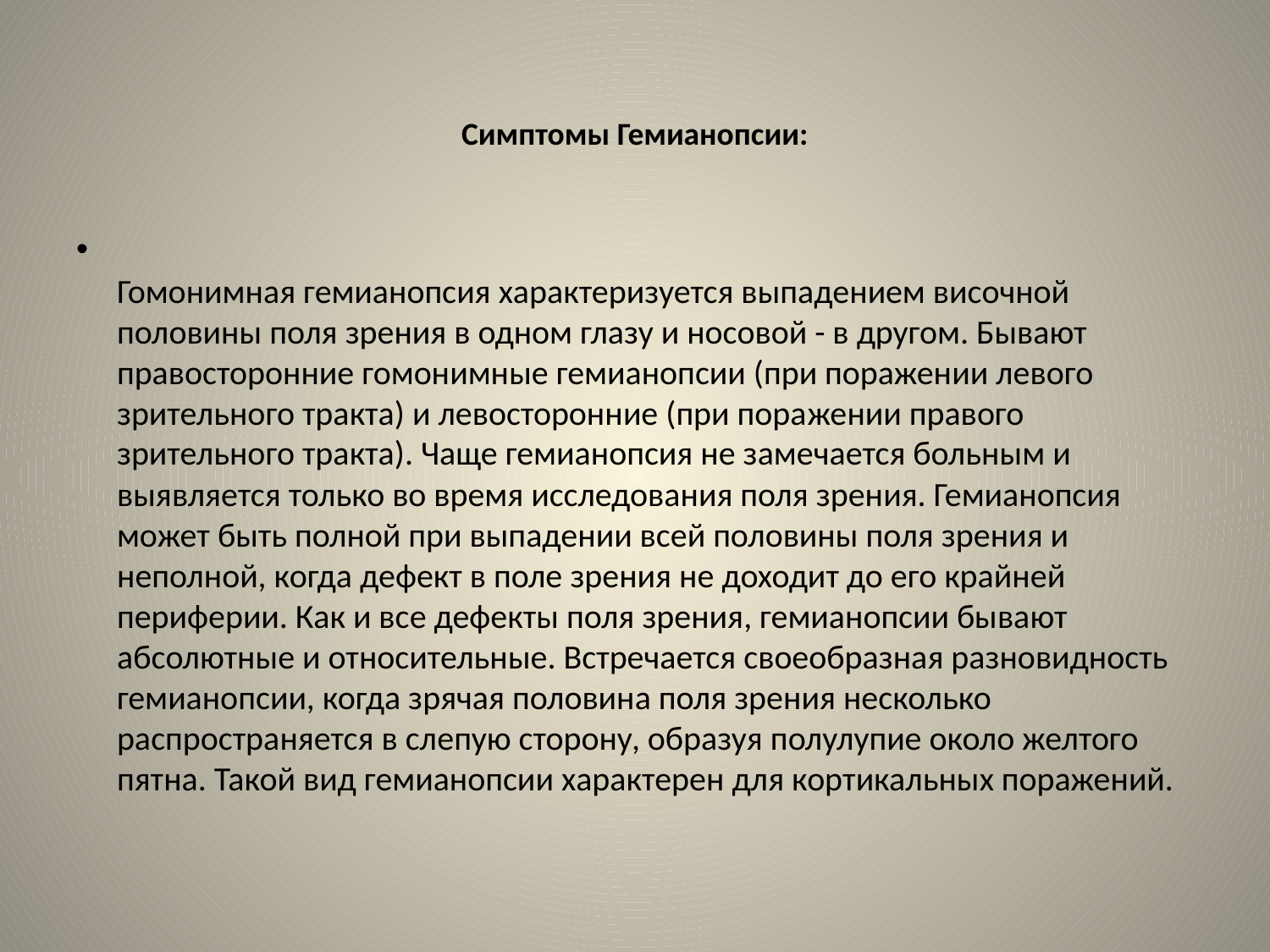

# Симптомы Гемианопсии:
Гомонимная гемианопсия характеризуется выпадением височной половины поля зрения в одном глазу и носовой - в другом. Бывают правосторонние гомонимные гемианопсии (при поражении левого зрительного тракта) и левосторонние (при пора­жении правого зрительного тракта). Чаще гемианопсия не замечается больным и выявляется только во время исследования поля зрения. Гемианопсия может быть полной при выпадении всей половины поля зрения и неполной, когда дефект в поле зрения не доходит до его крайней периферии. Как и все дефекты поля зрения, гемианопсии бывают абсолютные и относительные. Встречается своеобразная разновидность гемианопсии, когда зрячая половина поля зрения несколько распространяется в слепую сторону, образуя полулупие около желтого пятна. Такой вид гемианопсии характерен для кортикальных поражений.